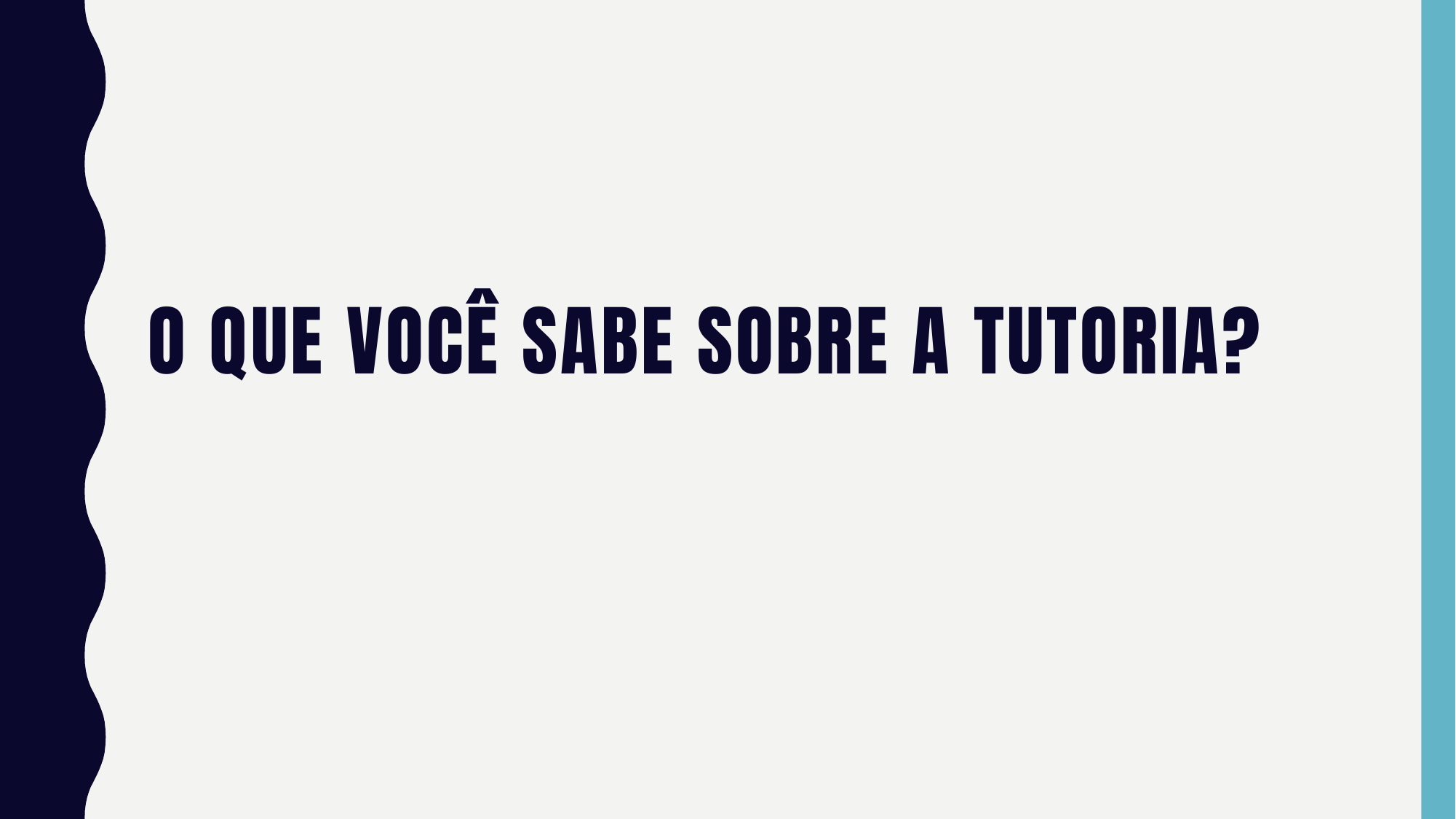

# O que você sabe sobre a tutoria?